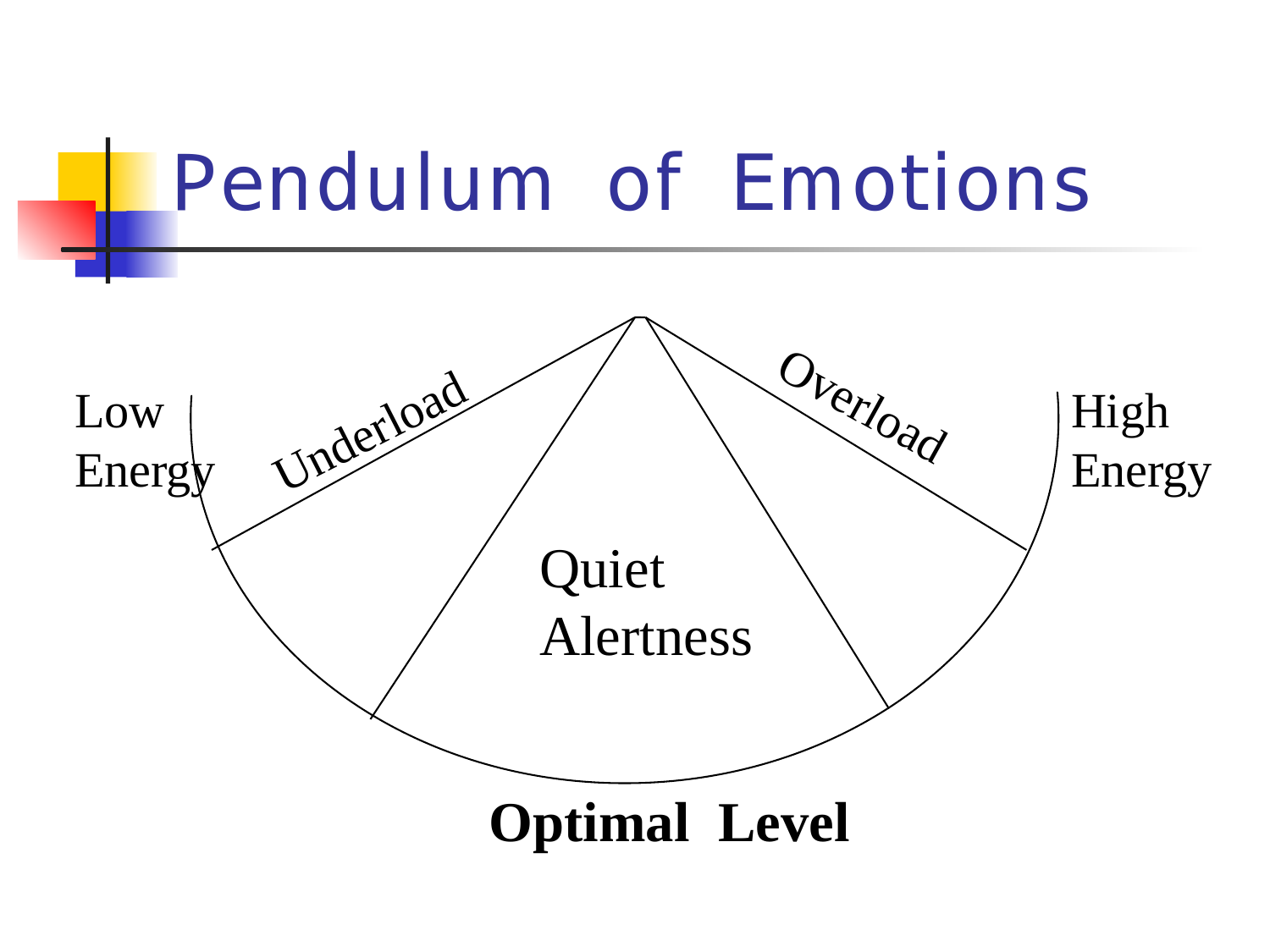

# Pendulum  of  Emotions

Overload
Low
Energy
High
Energy

Underload
Quiet
Alertness
Optimal  Level